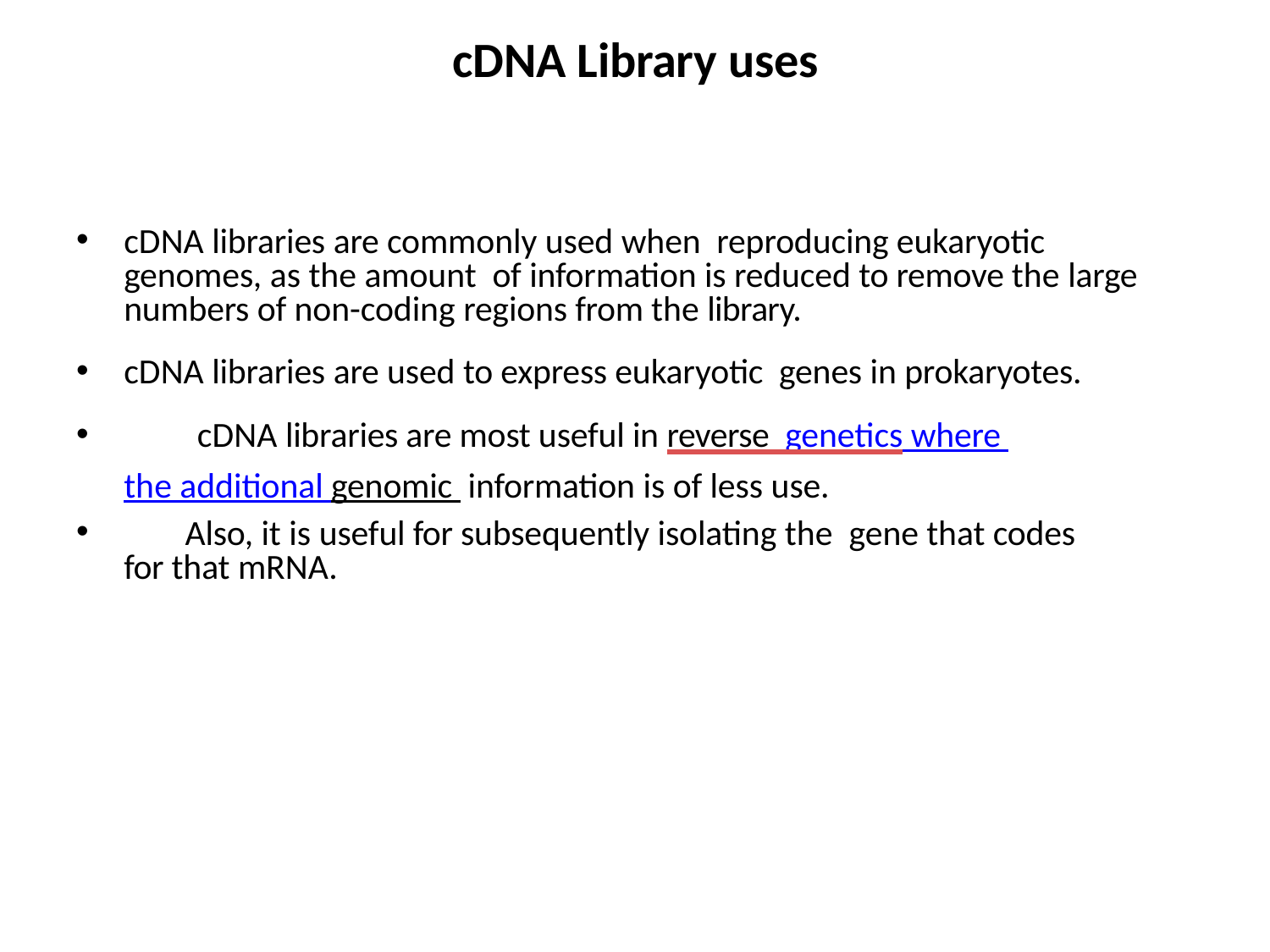

# cDNA Library uses
cDNA libraries are commonly used when  reproducing eukaryotic genomes, as the amount  of information is reduced to remove the large  numbers of non-coding regions from the library.
cDNA libraries are used to express eukaryotic  genes in prokaryotes.
	cDNA libraries are most useful in reverse  genetics where the additional genomic  information is of less use.
	Also, it is useful for subsequently isolating the  gene that codes for that mRNA.